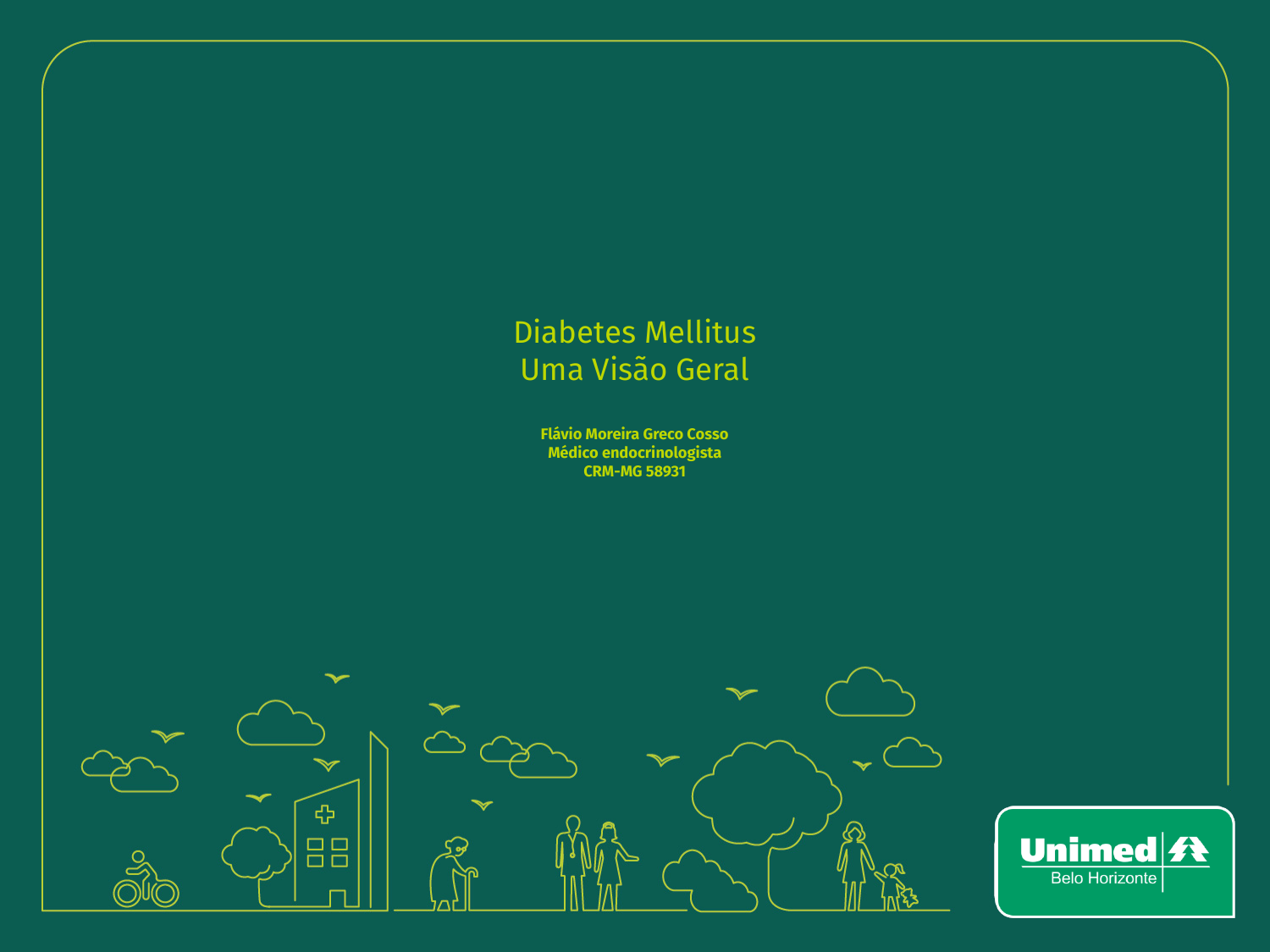

# Diabetes Mellitus Uma Visão Geral Flávio Moreira Greco Cosso Médico endocrinologista CRM-MG 58931